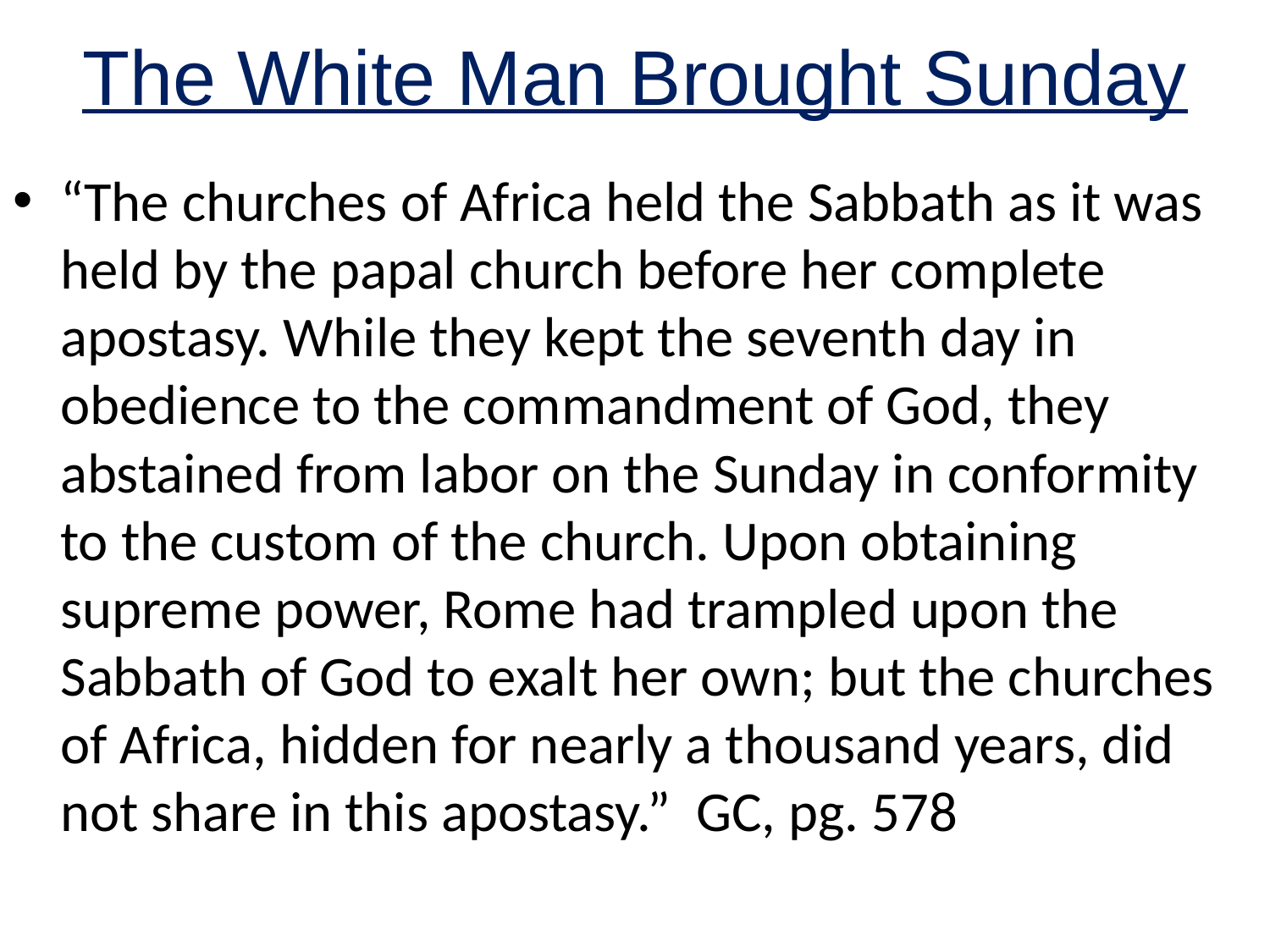

# The White Man Brought Sunday
“The churches of Africa held the Sabbath as it was held by the papal church before her complete apostasy. While they kept the seventh day in obedience to the commandment of God, they abstained from labor on the Sunday in conformity to the custom of the church. Upon obtaining supreme power, Rome had trampled upon the Sabbath of God to exalt her own; but the churches of Africa, hidden for nearly a thousand years, did not share in this apostasy.”  GC, pg. 578